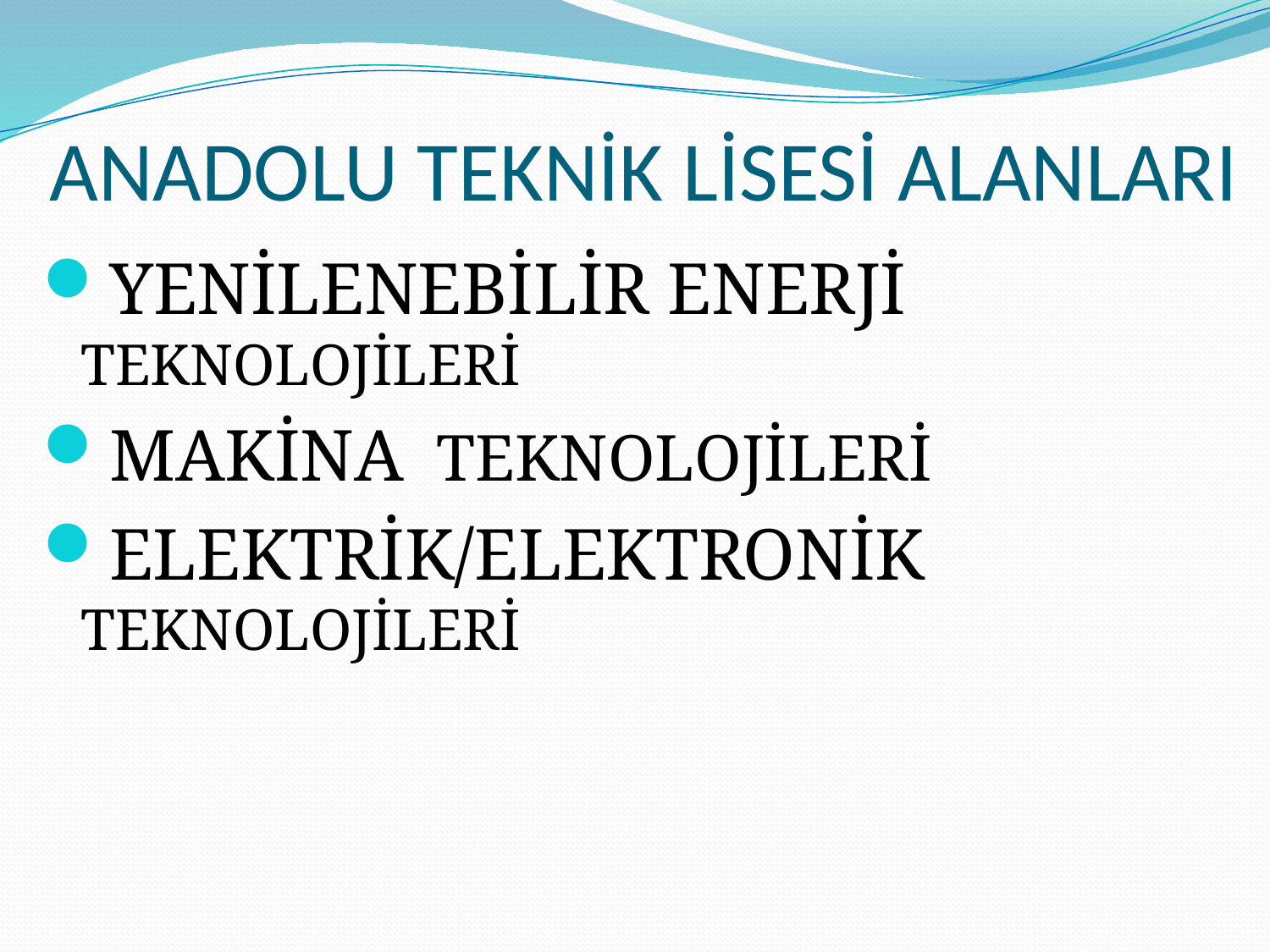

# ANADOLU TEKNİK LİSESİ ALANLARI
YENİLENEBİLİR ENERJİ TEKNOLOJİLERİ
MAKİNA  TEKNOLOJİLERİ
ELEKTRİK/ELEKTRONİK  TEKNOLOJİLERİ